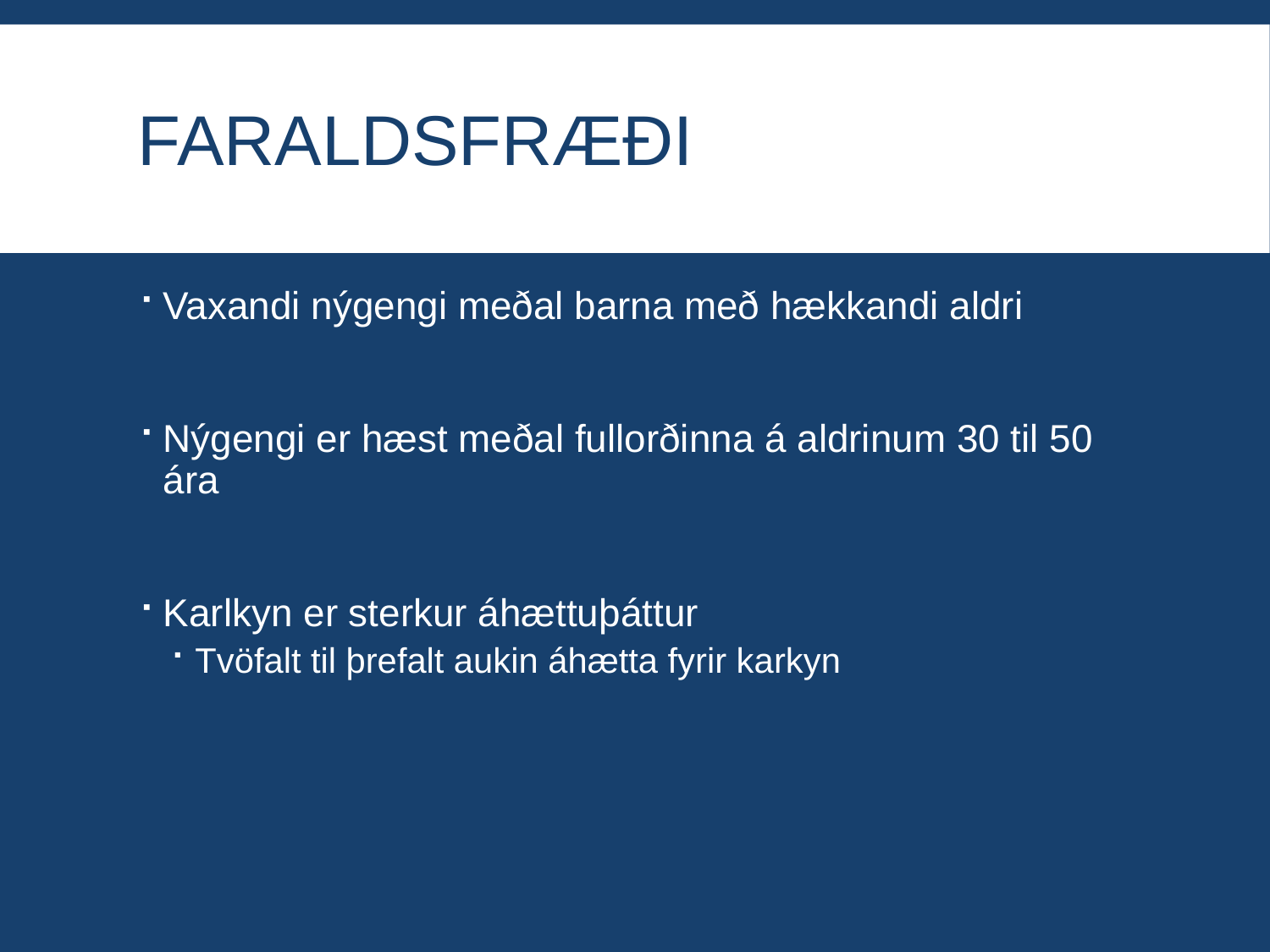

# Faraldsfræði
Vaxandi nýgengi meðal barna með hækkandi aldri

Nýgengi er hæst meðal fullorðinna á aldrinum 30 til 50 ára

Karlkyn er sterkur áhættuþáttur
Tvöfalt til þrefalt aukin áhætta fyrir karkyn